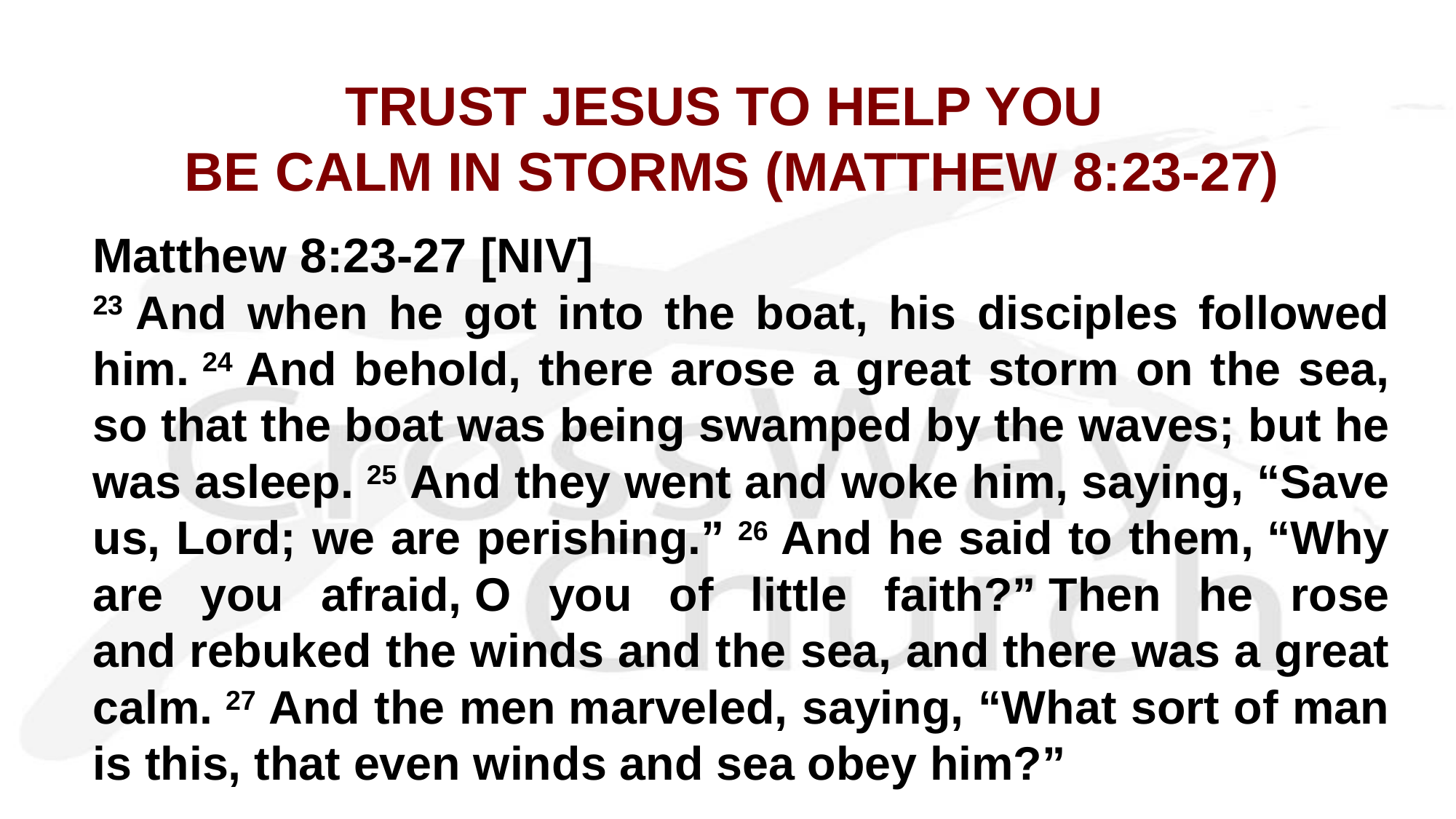

# TRUST JESUS TO HELP YOU BE CALM IN STORMS (MATTHEW 8:23-27)
Matthew 8:23-27 [NIV]
23 And when he got into the boat, his disciples followed him. 24 And behold, there arose a great storm on the sea, so that the boat was being swamped by the waves; but he was asleep. 25 And they went and woke him, saying, “Save us, Lord; we are perishing.” 26 And he said to them, “Why are you afraid, O you of little faith?” Then he rose and rebuked the winds and the sea, and there was a great calm. 27 And the men marveled, saying, “What sort of man is this, that even winds and sea obey him?”